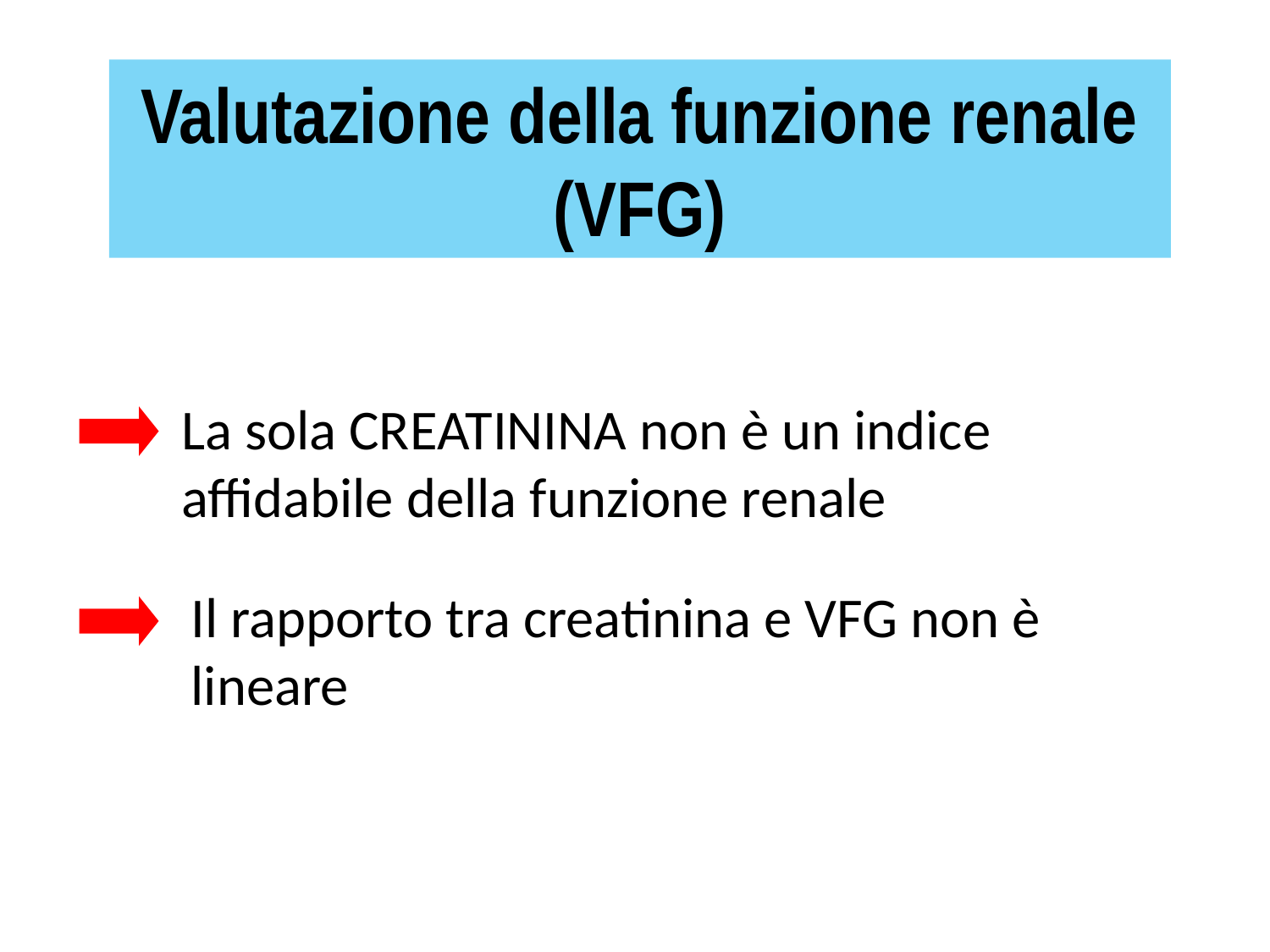

Valutazione della funzione renale
(VFG)
La sola CREATININA non è un indice affidabile della funzione renale

Il rapporto tra creatinina e VFG non è lineare